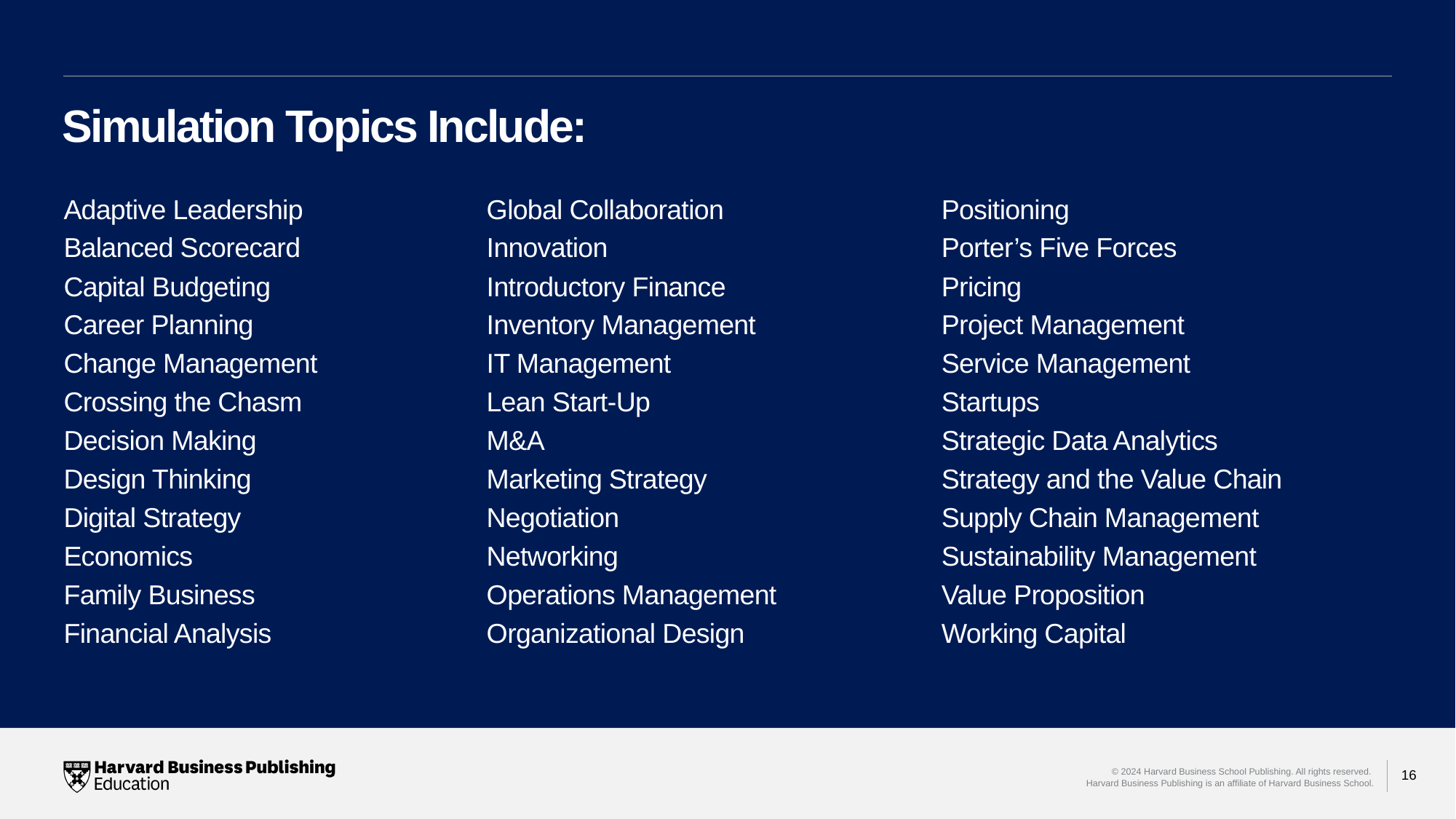

Simulation Topics Include:
Adaptive Leadership
Balanced Scorecard
Capital Budgeting
Career Planning
Change Management
Crossing the Chasm
Decision Making
Design Thinking
Digital Strategy
Economics
Family Business
Financial Analysis

Global Collaboration
Innovation
Introductory Finance
Inventory Management
IT Management
Lean Start-Up
M&A
Marketing Strategy
Negotiation
Networking
Operations Management
Organizational Design
Positioning
Porter’s Five Forces
Pricing
Project Management
Service Management
Startups
Strategic Data Analytics
Strategy and the Value Chain
Supply Chain Management
Sustainability Management
Value Proposition
Working Capital